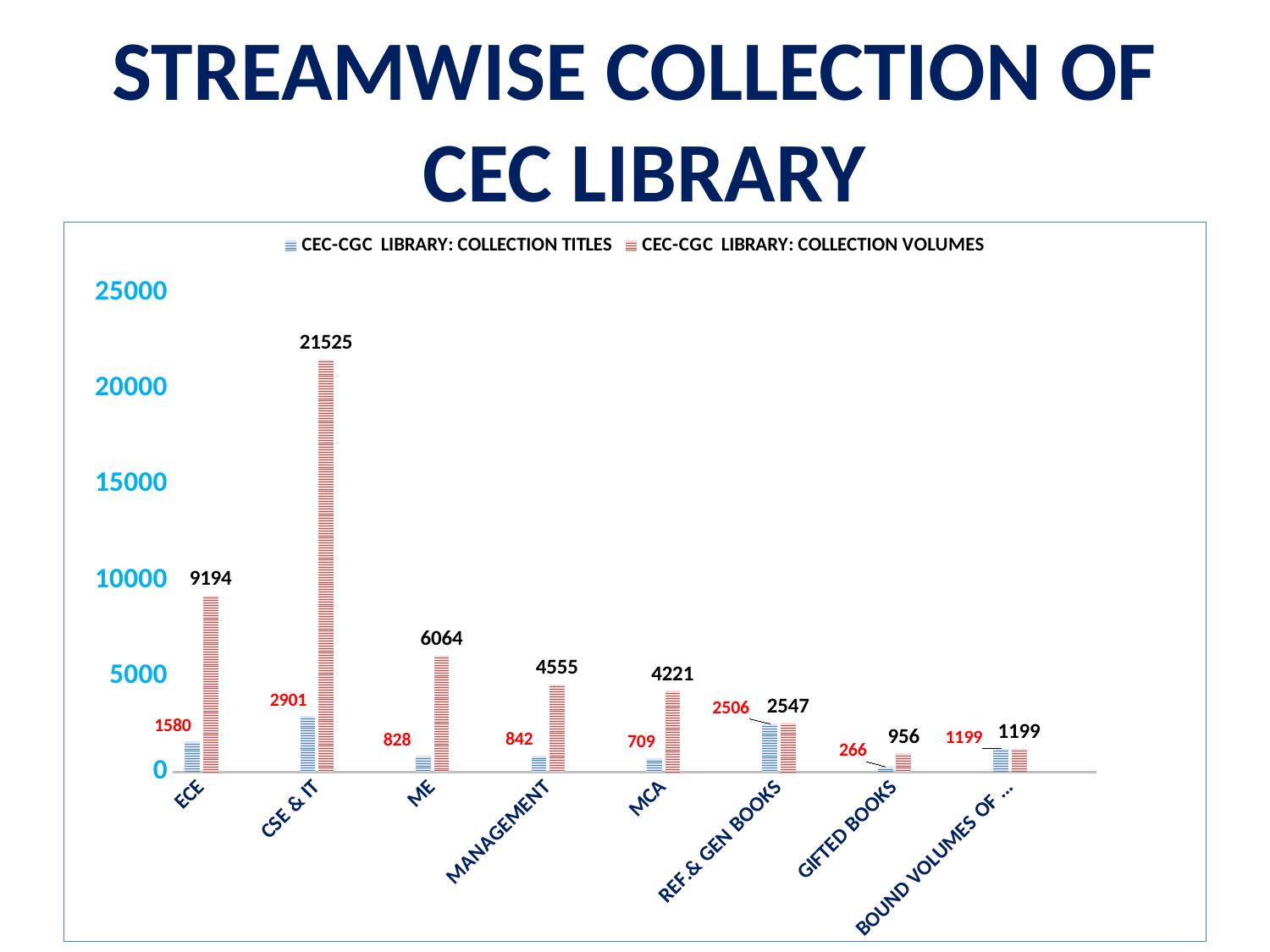

# STREAMWISE COLLECTION OF CEC LIBRARY

### Chart

| Category | CEC-CGC | CEC-CGC |
|---|---|---|
| ECE | 1580.0 | 9194.0 |
|  | None | None |
| CSE & IT | 2901.0 | 21525.0 |
|  | None | None |
| ME | 828.0 | 6064.0 |
|  | None | None |
| MANAGEMENT | 842.0 | 4555.0 |
|  | None | None |
| MCA | 709.0 | 4221.0 |
|  | None | None |
| REF.& GEN BOOKS | 2506.0 | 2547.0 |
|  | None | None |
| GIFTED BOOKS | 266.0 | 956.0 |
|  | None | None |
| BOUND VOLUMES OF JOURNALS | 1199.0 | 1199.0 |